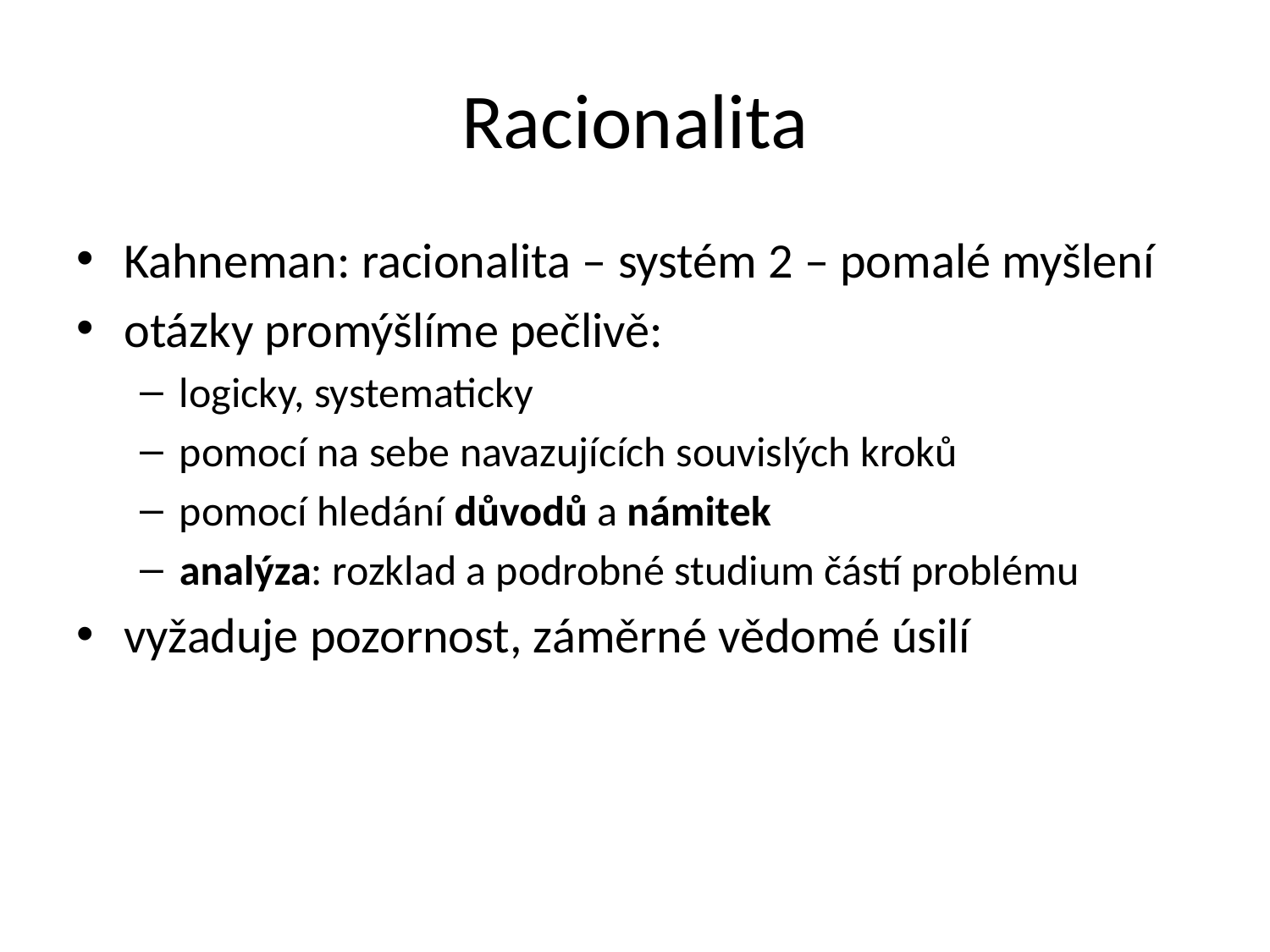

# Racionalita
Kahneman: racionalita – systém 2 – pomalé myšlení
otázky promýšlíme pečlivě:
logicky, systematicky
pomocí na sebe navazujících souvislých kroků
pomocí hledání důvodů a námitek
analýza: rozklad a podrobné studium částí problému
vyžaduje pozornost, záměrné vědomé úsilí